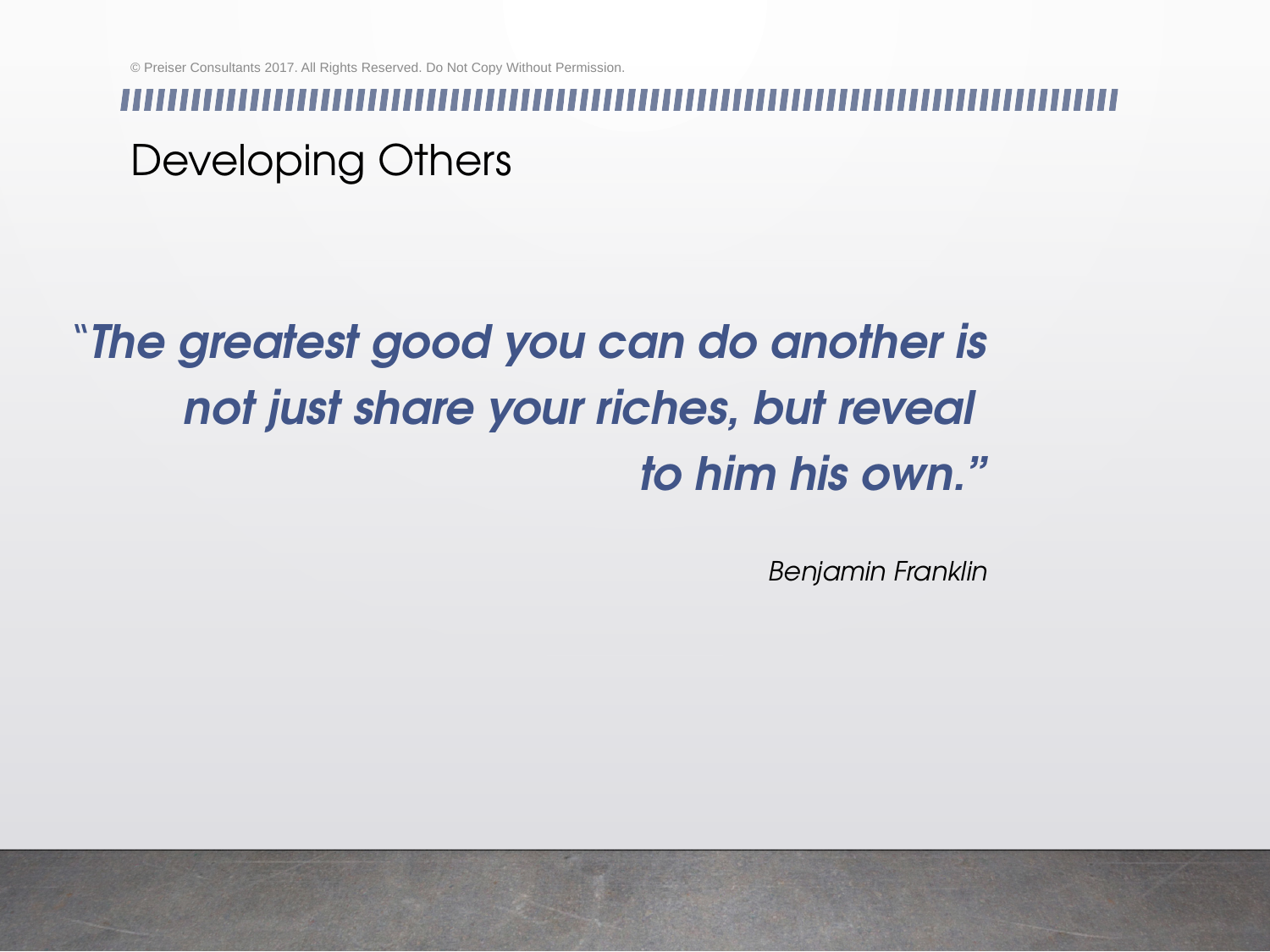

© Preiser Consultants 2017. All Rights Reserved. Do Not Copy Without Permission.
# Developing Others

  “The greatest good you can do another is not just share your riches, but reveal
to him his own.”

             Benjamin Franklin